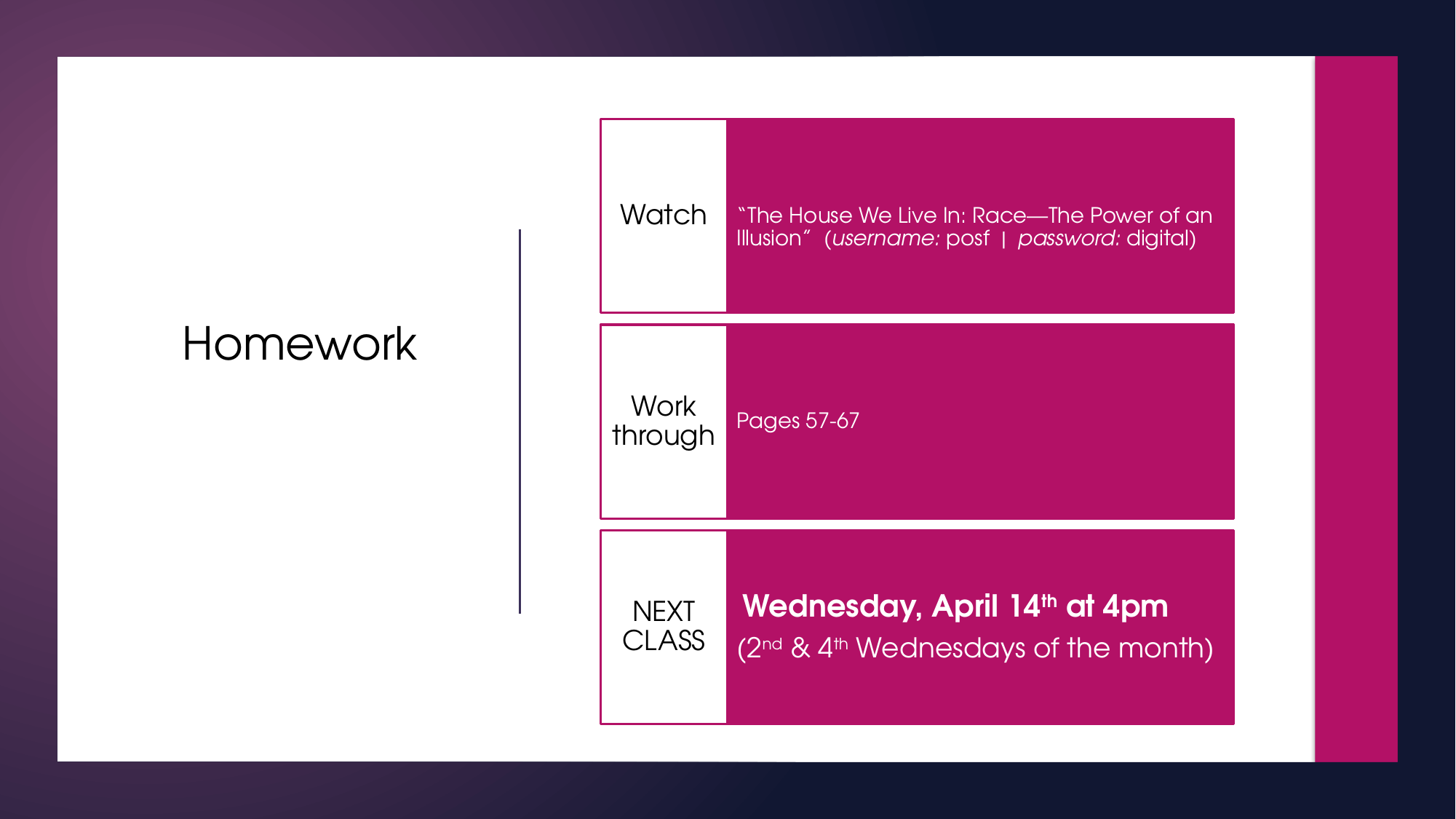

“The House We Live In: Race—The Power of an Illusion”  (username: posf  |  password: digital)
Watch
Pages 57-67
Work through
 Wednesday, April 14th at 4pm
(2nd & 4th Wednesdays of the month)
NEXT CLASS
Homework